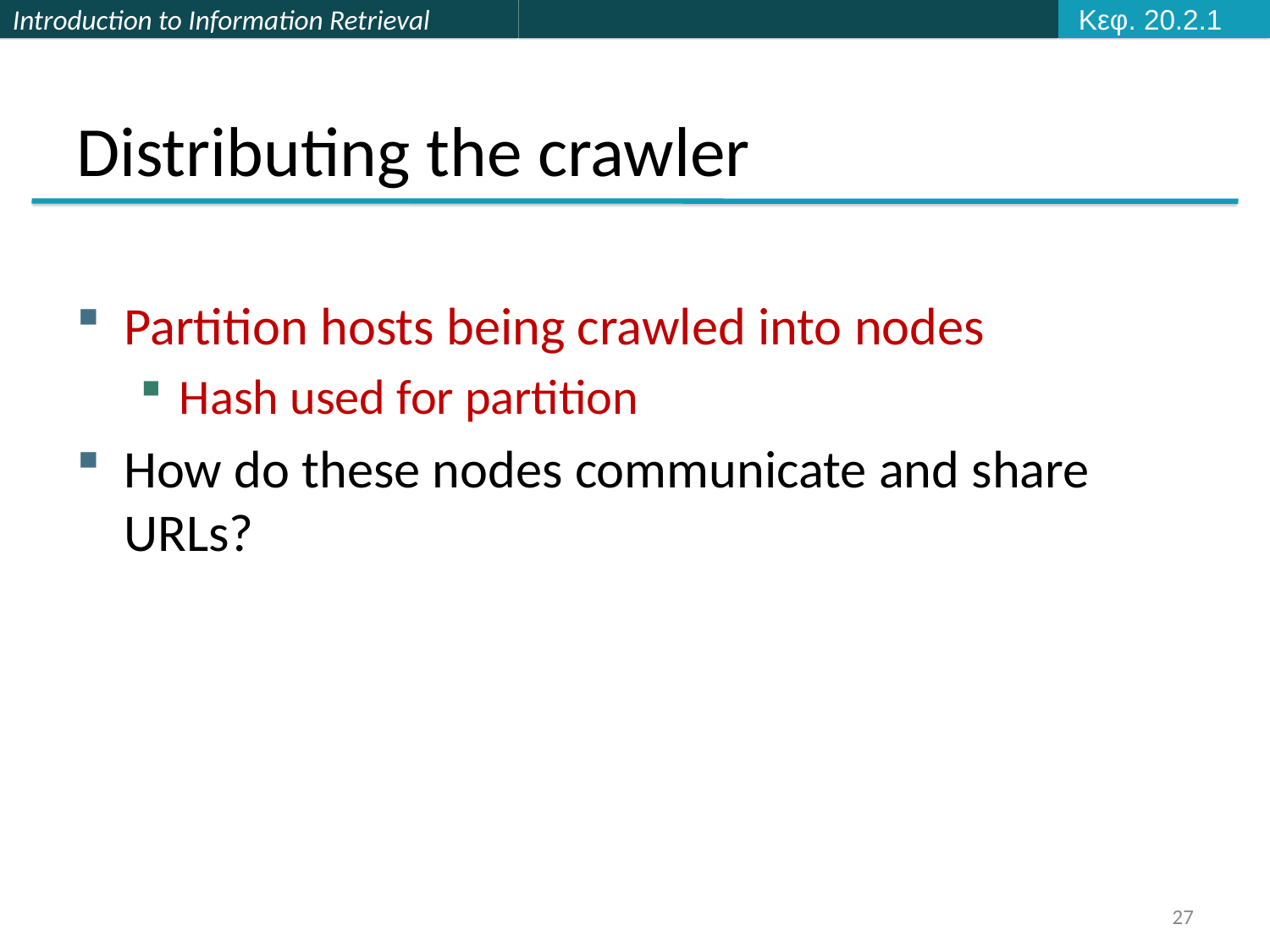

Κεφ. 20.2.1
# Distributing the crawler
Partition hosts being crawled into nodes
Hash used for partition
How do these nodes communicate and share URLs?
27